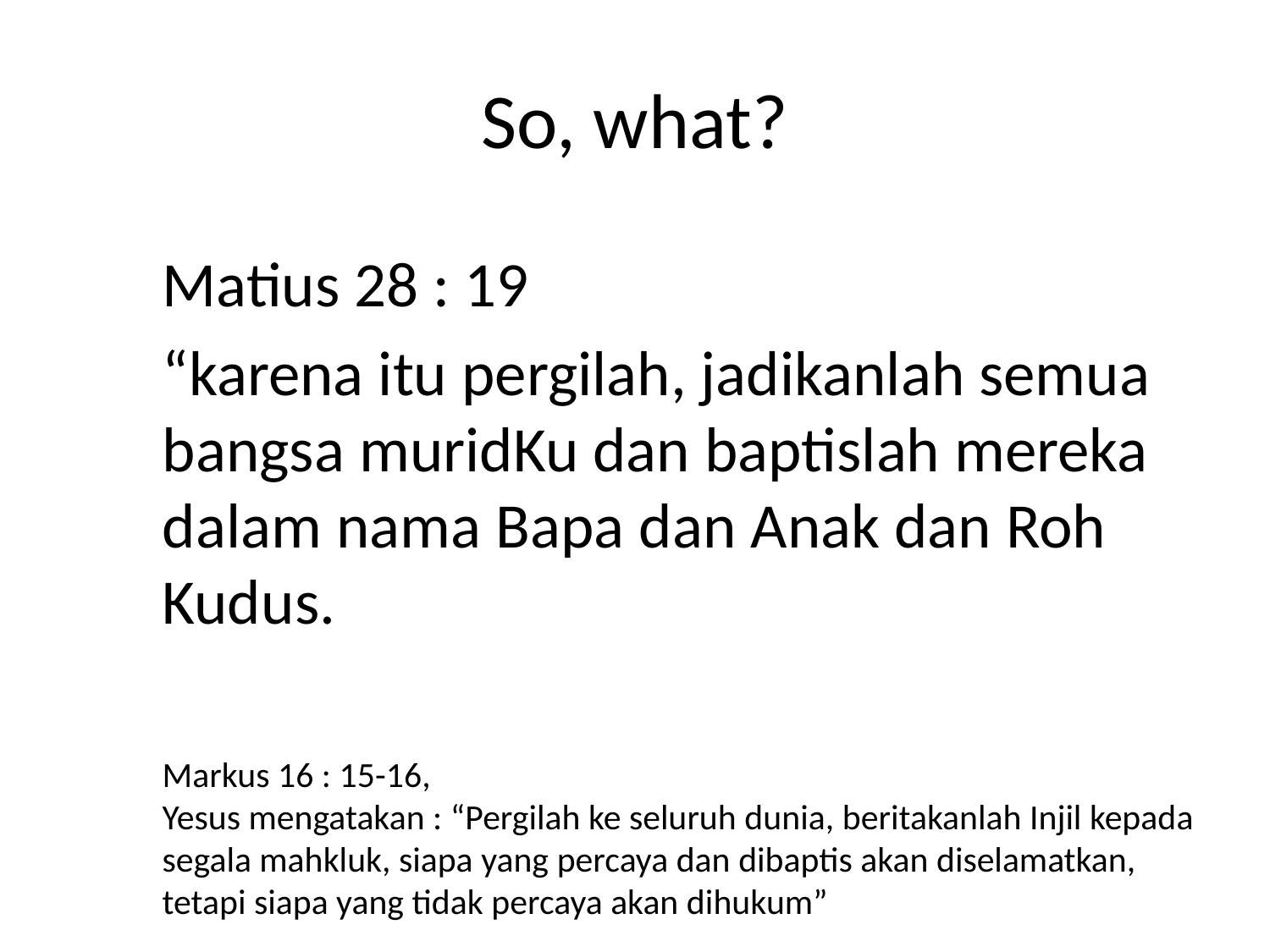

# So, what?
Matius 28 : 19
“karena itu pergilah, jadikanlah semua bangsa muridKu dan baptislah mereka dalam nama Bapa dan Anak dan Roh Kudus.
Markus 16 : 15-16,
Yesus mengatakan : “Pergilah ke seluruh dunia, beritakanlah Injil kepada segala mahkluk, siapa yang percaya dan dibaptis akan diselamatkan, tetapi siapa yang tidak percaya akan dihukum”